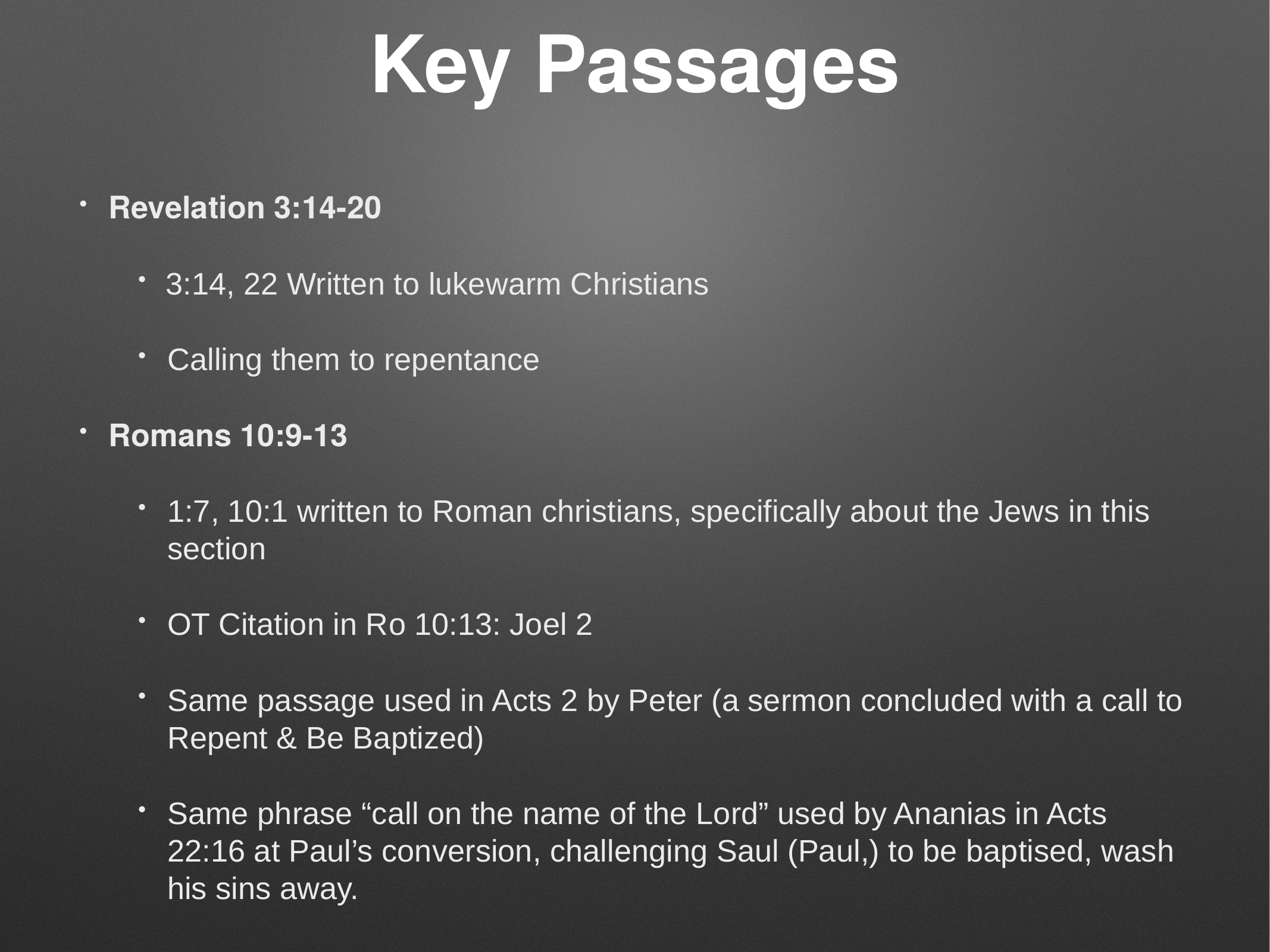

# Key Passages
Revelation 3:14-20
3:14, 22 Written to lukewarm Christians
Calling them to repentance
Romans 10:9-13
1:7, 10:1 written to Roman christians, specifically about the Jews in this section
OT Citation in Ro 10:13: Joel 2
Same passage used in Acts 2 by Peter (a sermon concluded with a call to Repent & Be Baptized)
Same phrase “call on the name of the Lord” used by Ananias in Acts 22:16 at Paul’s conversion, challenging Saul (Paul,) to be baptised, wash his sins away.